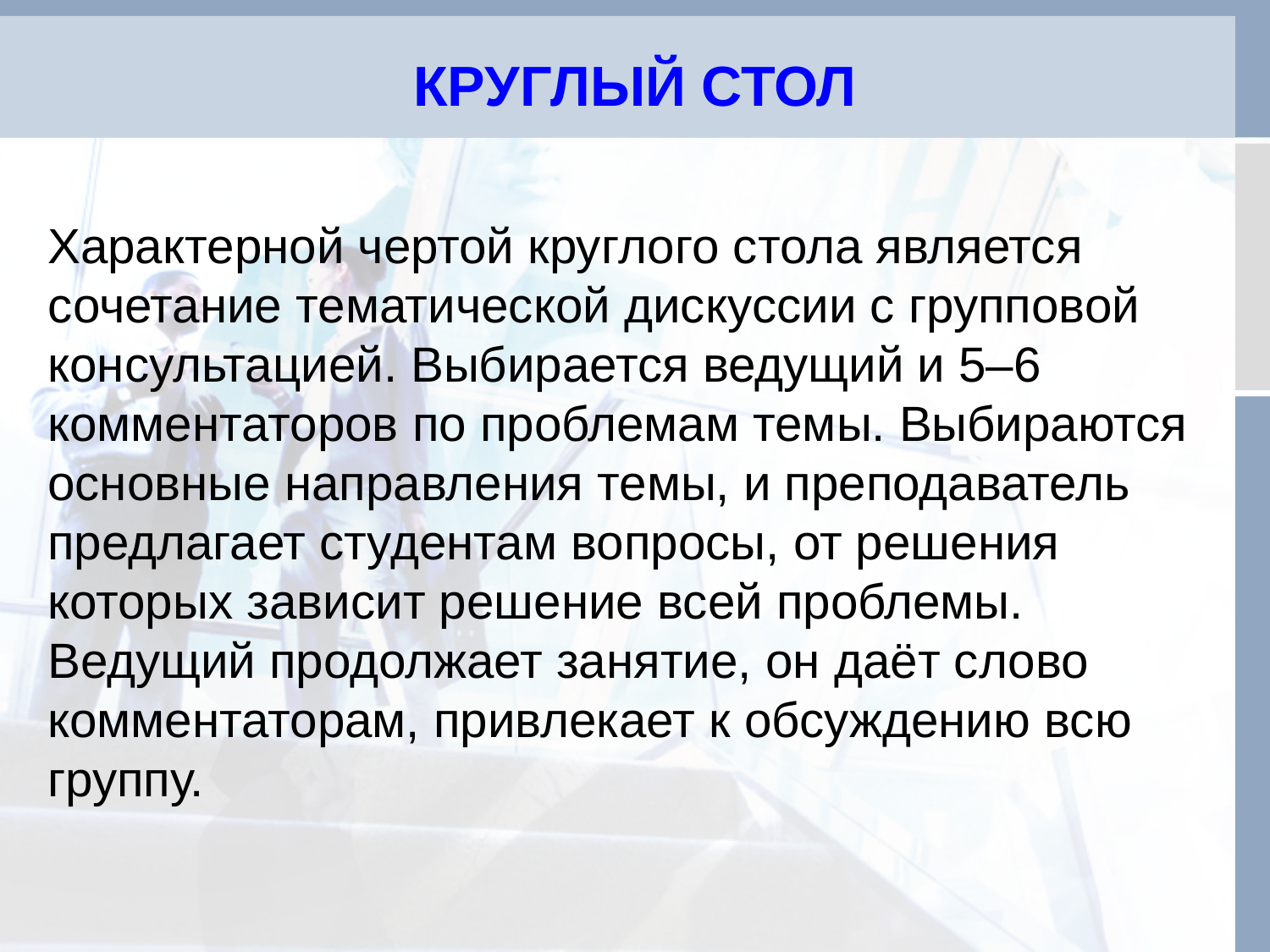

# КРУГЛЫЙ СТОЛ
Характерной чертой круглого стола является сочетание тематической дискуссии с групповой консультацией. Выбирается ведущий и 5–6 комментаторов по проблемам темы. Выбираются основные направления темы, и преподаватель предлагает студентам вопросы, от решения которых зависит решение всей проблемы. Ведущий продолжает занятие, он даёт слово комментаторам, привлекает к обсуждению всю группу.